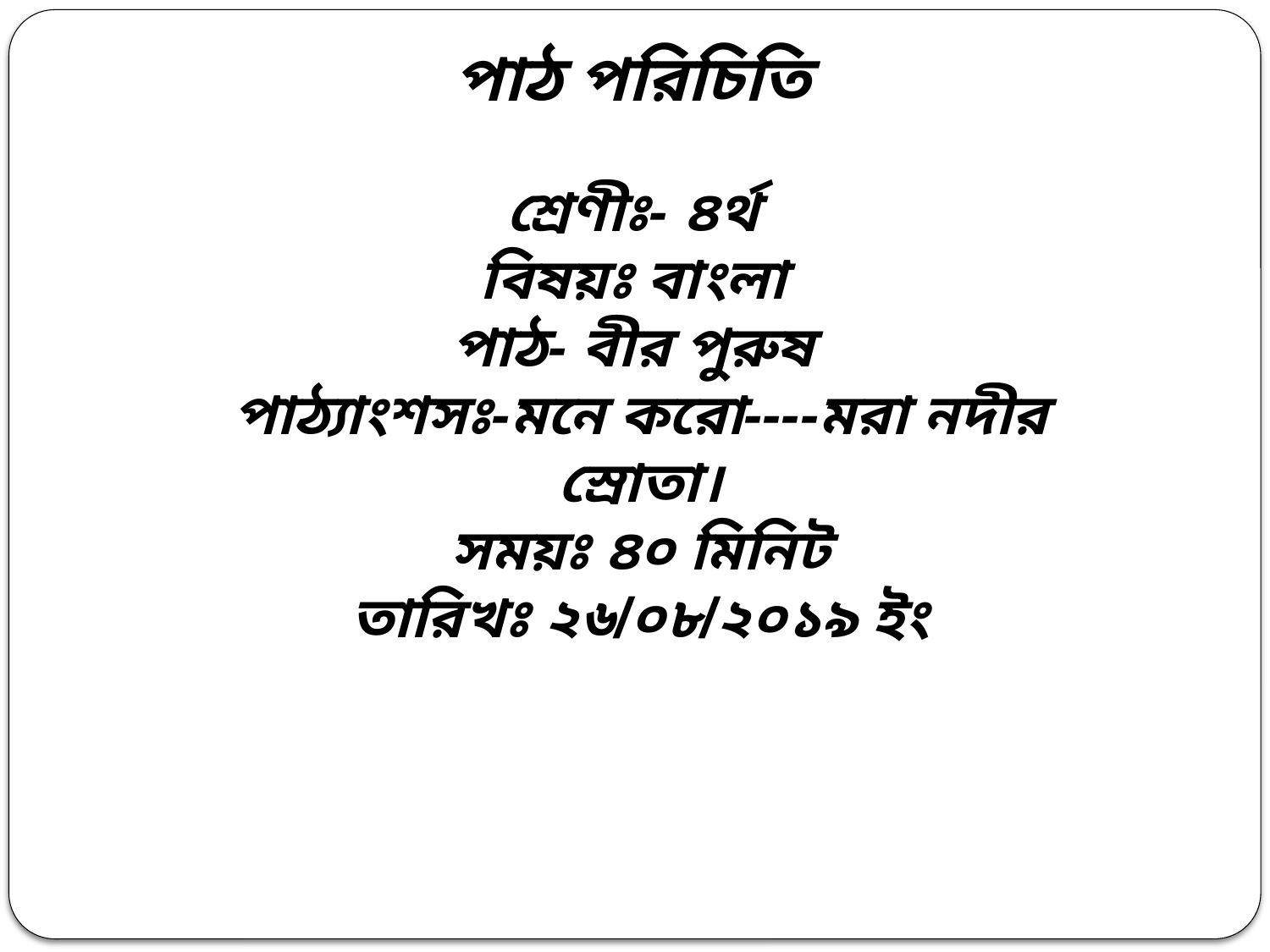

পাঠ পরিচিতি
শ্রেণীঃ- ৪র্থ
বিষয়ঃ বাংলা
পাঠ- বীর পুরুষ
পাঠ্যাংশসঃ-মনে করো----মরা নদীর স্রোতা।
সময়ঃ ৪০ মিনিট
তারিখঃ ২৬/০৮/২০১৯ ইং